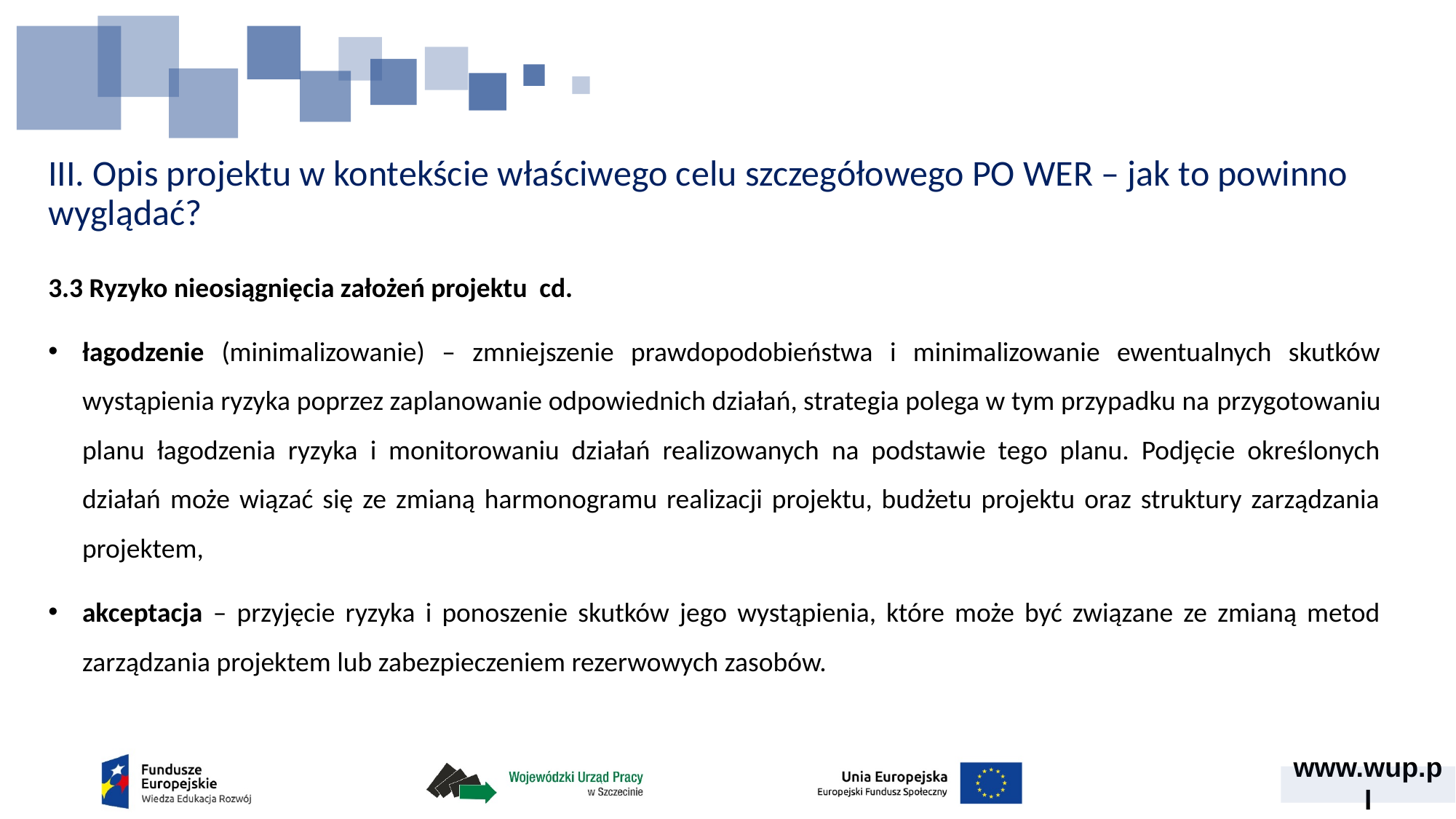

# III. Opis projektu w kontekście właściwego celu szczegółowego PO WER – jak to powinno wyglądać?
3.3 Ryzyko nieosiągnięcia założeń projektu  cd.
łagodzenie (minimalizowanie) – zmniejszenie prawdopodobieństwa i minimalizowanie ewentualnych skutków wystąpienia ryzyka poprzez zaplanowanie odpowiednich działań, strategia polega w tym przypadku na przygotowaniu planu łagodzenia ryzyka i monitorowaniu działań realizowanych na podstawie tego planu. Podjęcie określonych działań może wiązać się ze zmianą harmonogramu realizacji projektu, budżetu projektu oraz struktury zarządzania projektem,
akceptacja – przyjęcie ryzyka i ponoszenie skutków jego wystąpienia, które może być związane ze zmianą metod zarządzania projektem lub zabezpieczeniem rezerwowych zasobów.